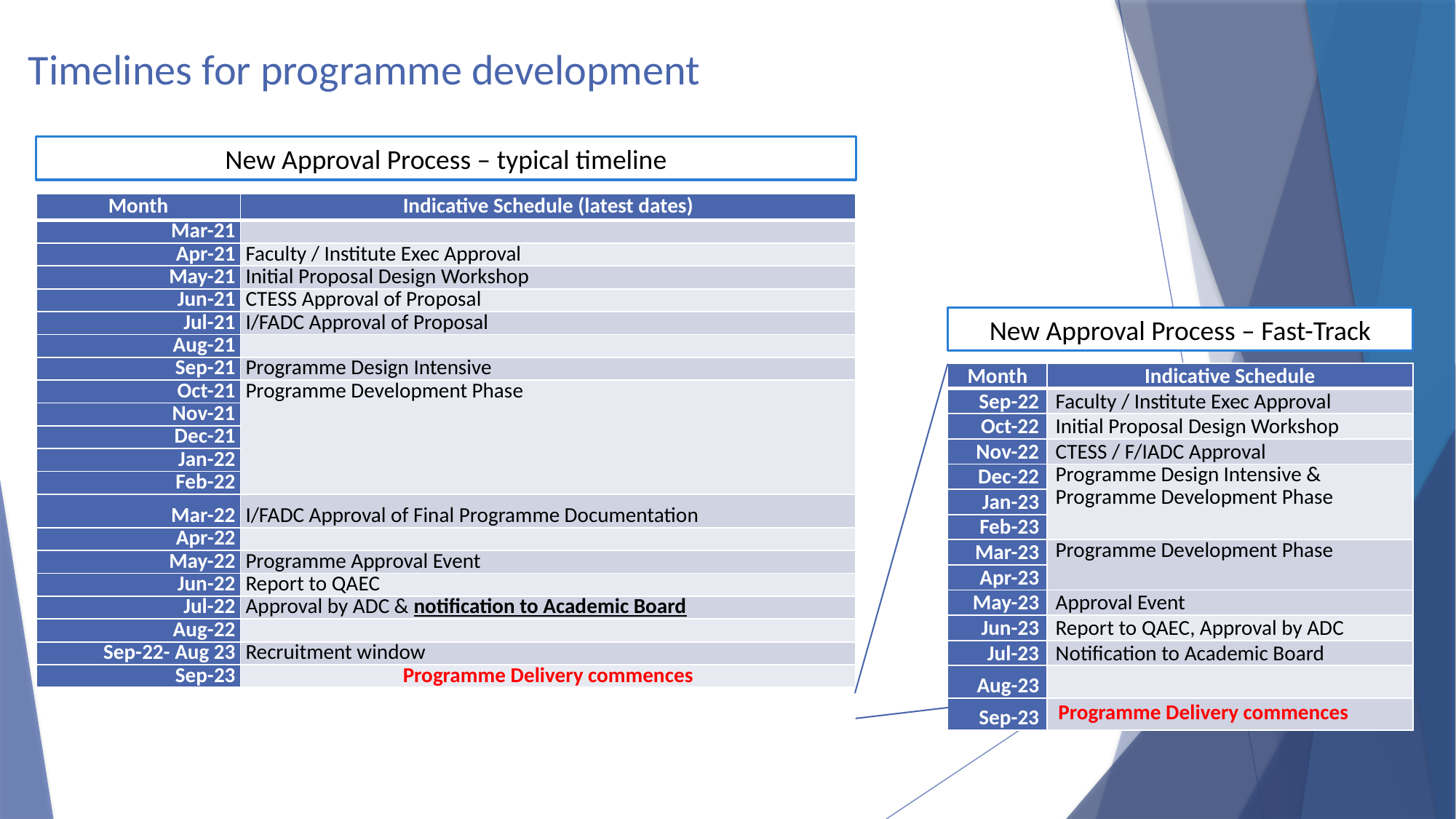

# Timelines for programme development
New Approval Process – typical timeline
| Month | Indicative Schedule (latest dates) |
| --- | --- |
| Mar-21 |  |
| Apr-21 | Faculty / Institute Exec Approval |
| May-21 | Initial Proposal Design Workshop |
| Jun-21 | CTESS Approval of Proposal |
| Jul-21 | I/FADC Approval of Proposal |
| Aug-21 |  |
| Sep-21 | Programme Design Intensive |
| Oct-21 | Programme Development Phase |
| Nov-21 |  |
| Dec-21 |  |
| Jan-22 |  |
| Feb-22 |  |
| Mar-22 | I/FADC Approval of Final Programme Documentation |
| Apr-22 |  |
| May-22 | Programme Approval Event |
| Jun-22 | Report to QAEC |
| Jul-22 | Approval by ADC & notification to Academic Board |
| Aug-22 |  |
| Sep-22- Aug 23 | Recruitment window |
| Sep-23 | Programme Delivery commences |
New Approval Process – Fast-Track
| Month | Indicative Schedule |
| --- | --- |
| Sep-22 | Faculty / Institute Exec Approval |
| Oct-22 | Initial Proposal Design Workshop |
| Nov-22 | CTESS / F/IADC Approval |
| Dec-22 | Programme Design Intensive & Programme Development Phase |
| Jan-23 |  |
| Feb-23 |  |
| Mar-23 | Programme Development Phase |
| Apr-23 |  |
| May-23 | Approval Event |
| Jun-23 | Report to QAEC, Approval by ADC |
| Jul-23 | Notification to Academic Board |
| Aug-23 |  |
| Sep-23 | Programme Delivery commences |